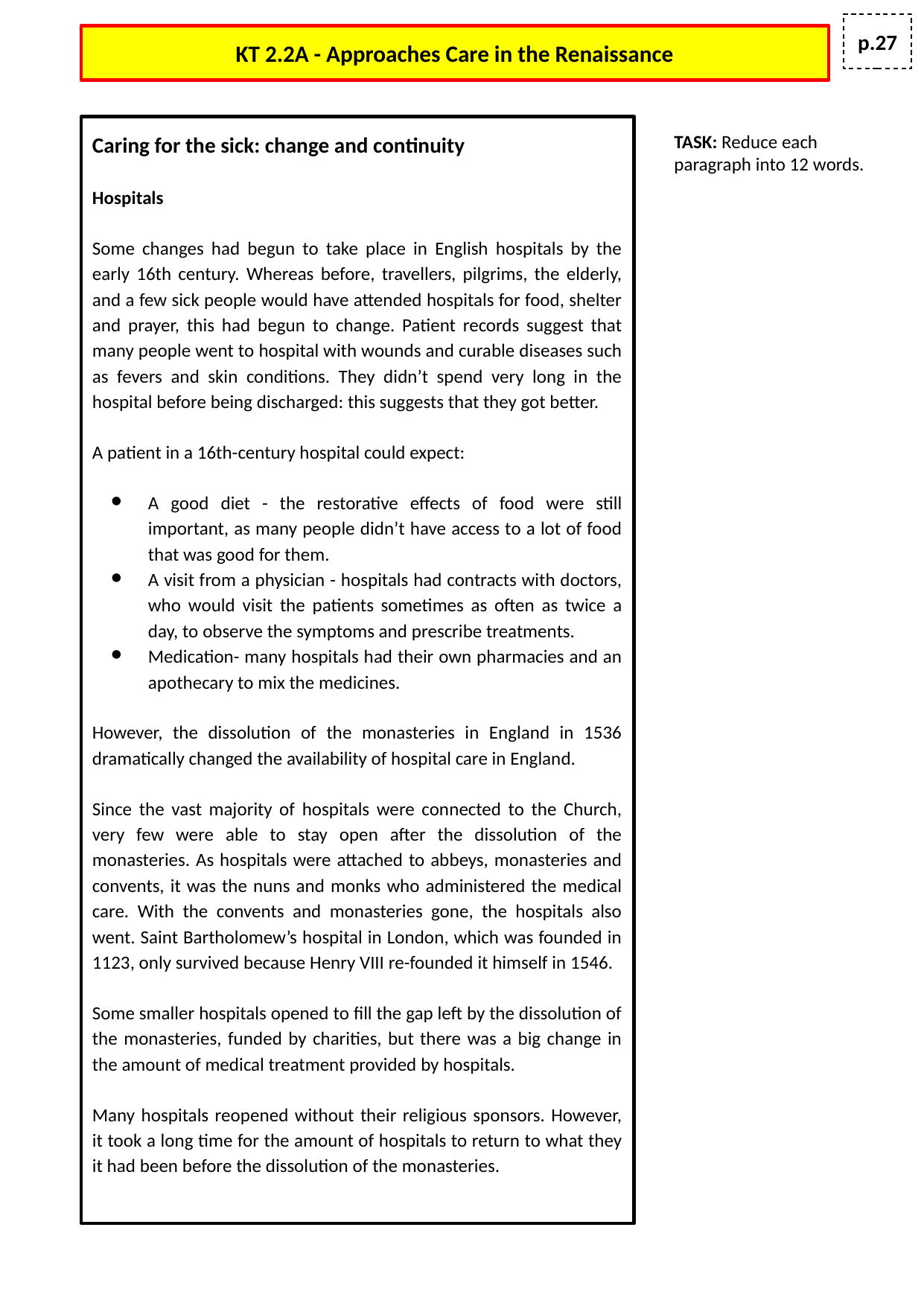

p.27
# KT 2.2A - Approaches Care in the Renaissance
Caring for the sick: change and continuity
Hospitals
Some changes had begun to take place in English hospitals by the early 16th century. Whereas before, travellers, pilgrims, the elderly, and a few sick people would have attended hospitals for food, shelter and prayer, this had begun to change. Patient records suggest that many people went to hospital with wounds and curable diseases such as fevers and skin conditions. They didn’t spend very long in the hospital before being discharged: this suggests that they got better.
A patient in a 16th-century hospital could expect:
A good diet - the restorative effects of food were still important, as many people didn’t have access to a lot of food that was good for them.
A visit from a physician - hospitals had contracts with doctors, who would visit the patients sometimes as often as twice a day, to observe the symptoms and prescribe treatments.
Medication- many hospitals had their own pharmacies and an apothecary to mix the medicines.
However, the dissolution of the monasteries in England in 1536 dramatically changed the availability of hospital care in England.
Since the vast majority of hospitals were connected to the Church, very few were able to stay open after the dissolution of the monasteries. As hospitals were attached to abbeys, monasteries and convents, it was the nuns and monks who administered the medical care. With the convents and monasteries gone, the hospitals also went. Saint Bartholomew’s hospital in London, which was founded in 1123, only survived because Henry VIII re-founded it himself in 1546.
Some smaller hospitals opened to fill the gap left by the dissolution of the monasteries, funded by charities, but there was a big change in the amount of medical treatment provided by hospitals.
Many hospitals reopened without their religious sponsors. However, it took a long time for the amount of hospitals to return to what they it had been before the dissolution of the monasteries.

TASK: Reduce each paragraph into 12 words.